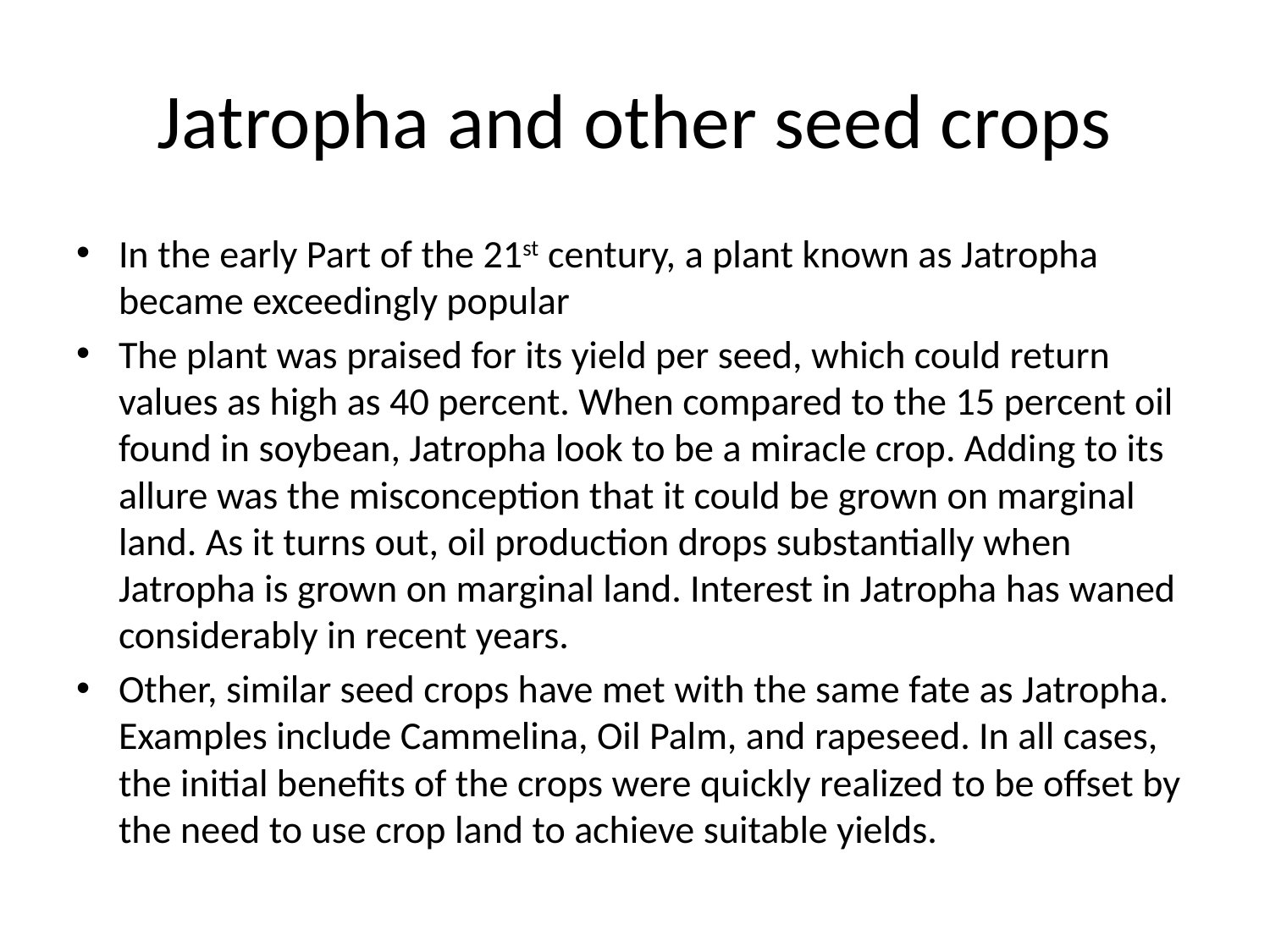

# Jatropha and other seed crops
In the early Part of the 21st century, a plant known as Jatropha became exceedingly popular
The plant was praised for its yield per seed, which could return values as high as 40 percent. When compared to the 15 percent oil found in soybean, Jatropha look to be a miracle crop. Adding to its allure was the misconception that it could be grown on marginal land. As it turns out, oil production drops substantially when Jatropha is grown on marginal land. Interest in Jatropha has waned considerably in recent years.
Other, similar seed crops have met with the same fate as Jatropha. Examples include Cammelina, Oil Palm, and rapeseed. In all cases, the initial benefits of the crops were quickly realized to be offset by the need to use crop land to achieve suitable yields.